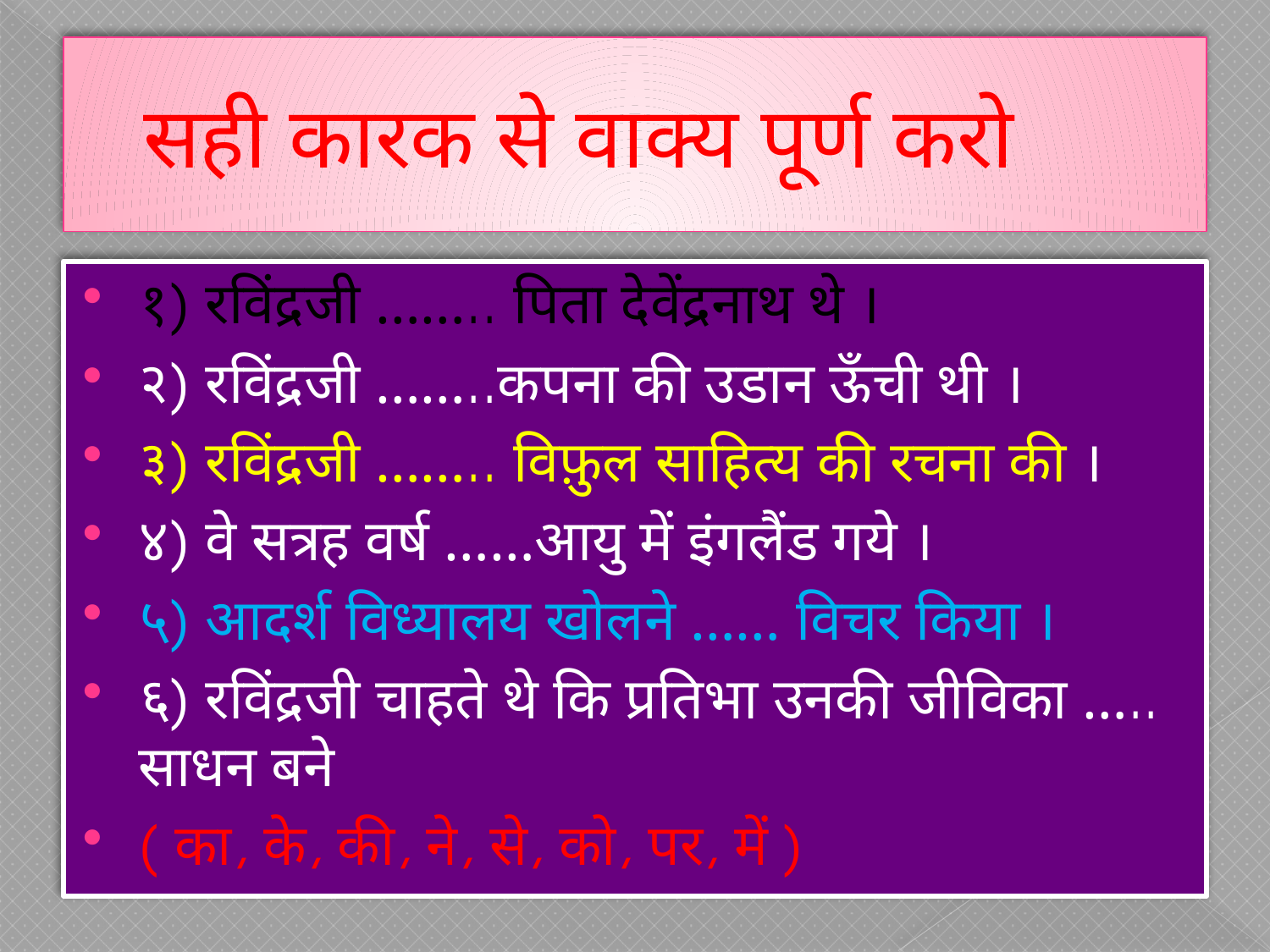

# सही कारक से वाक्य पूर्ण करो
१) रविंद्रजी …….. पिता देवेंद्रनाथ थे ।
२) रविंद्रजी ……..कपना की उडान ऊँची थी ।
३) रविंद्रजी …….. विफ़ुल साहित्य की रचना की ।
४) वे सत्रह वर्ष ……आयु में इंगलैंड गये ।
५) आदर्श विध्यालय खोलने …… विचर किया ।
६) रविंद्रजी चाहते थे कि प्रतिभा उनकी जीविका ….. साधन बने
( का, के, की, ने, से, को, पर, में )